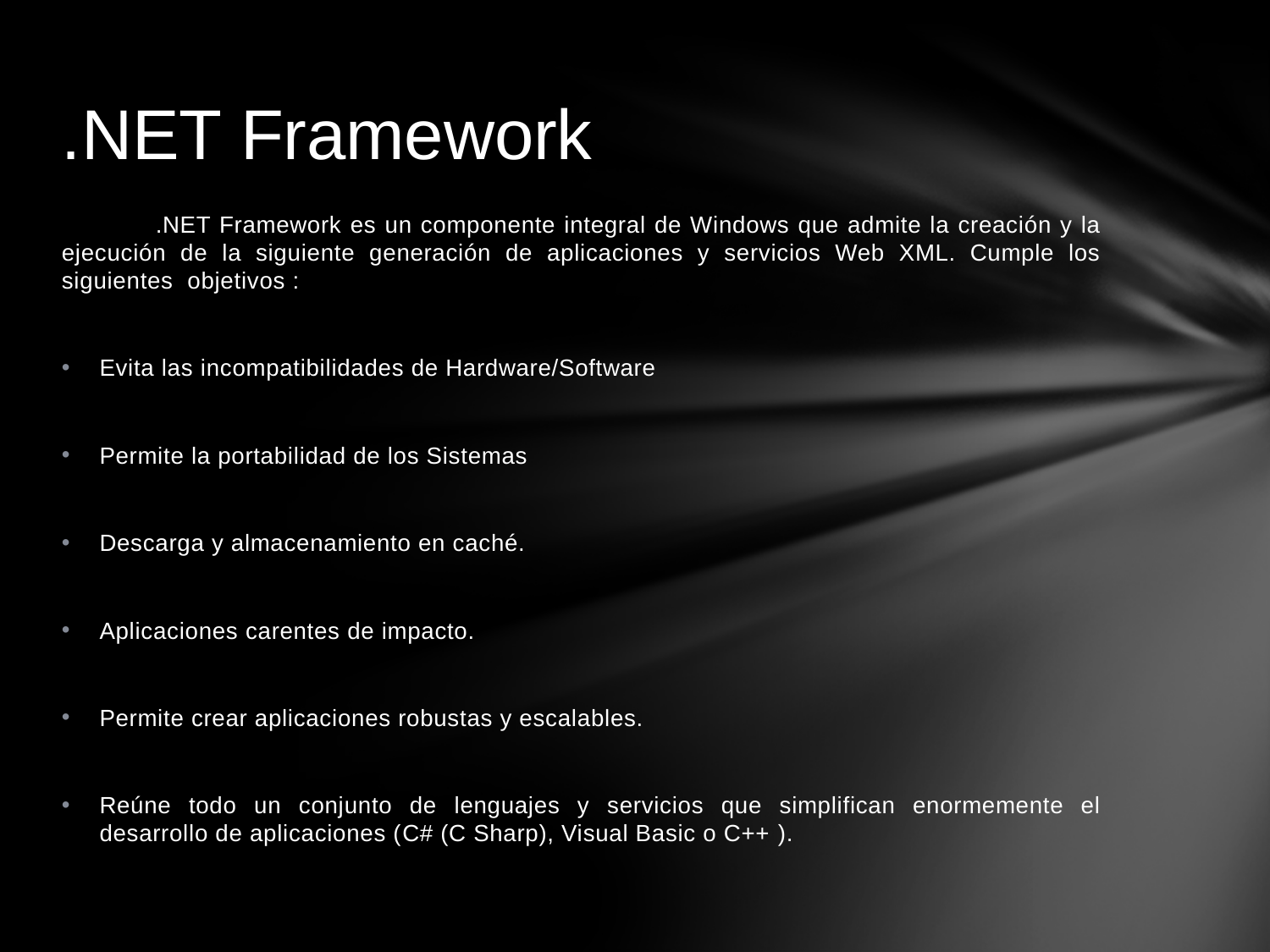

# .NET Framework
	.NET Framework es un componente integral de Windows que admite la creación y la ejecución de la siguiente generación de aplicaciones y servicios Web XML. Cumple los siguientes  objetivos :

Evita las incompatibilidades de Hardware/Software

Permite la portabilidad de los Sistemas

Descarga y almacenamiento en caché.

Aplicaciones carentes de impacto.

Permite crear aplicaciones robustas y escalables.

Reúne todo un conjunto de lenguajes y servicios que simplifican enormemente el desarrollo de aplicaciones (C# (C Sharp), Visual Basic o C++ ).